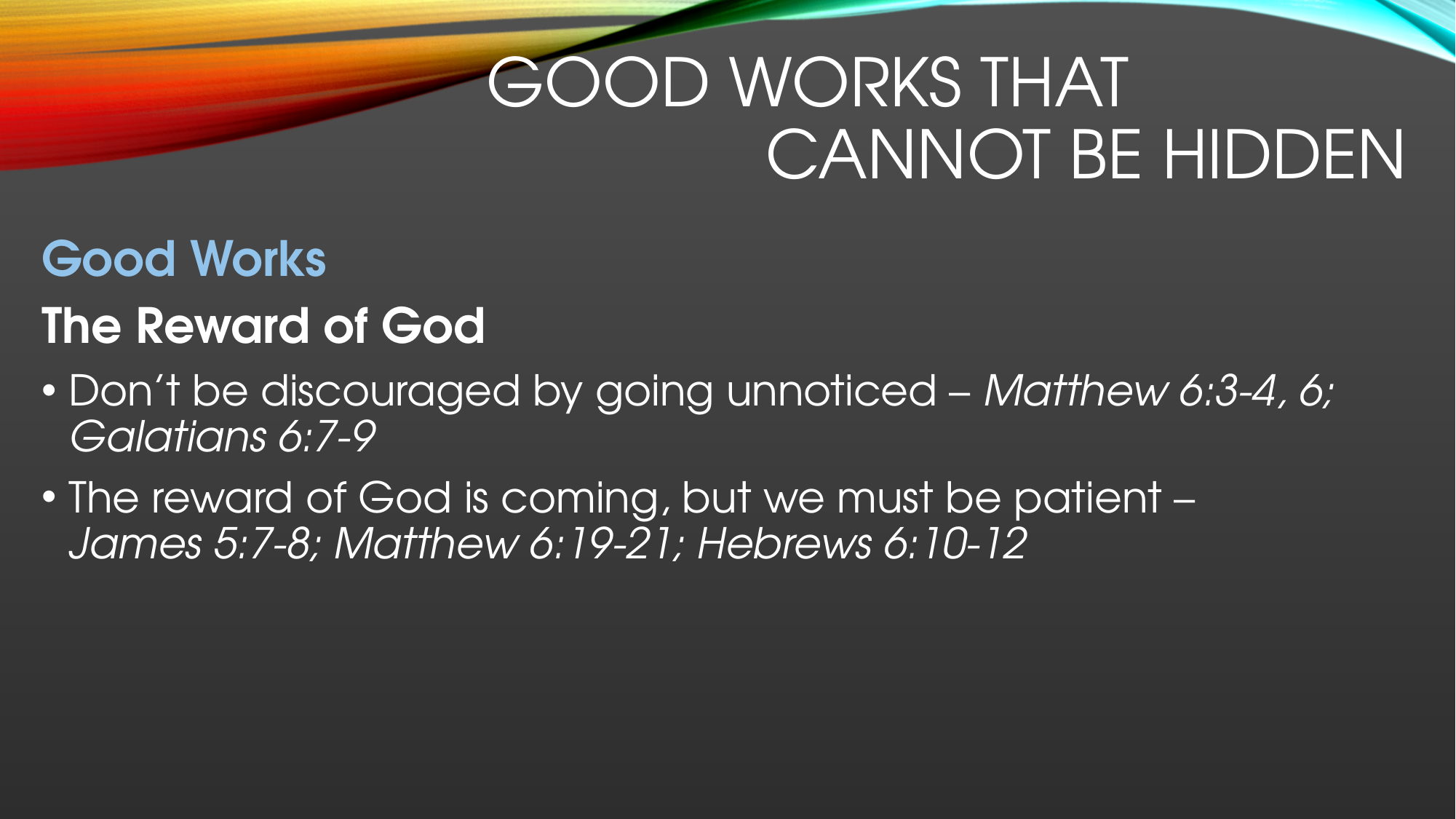

# Good Works that                cannot be hidden
Good Works
The Reward of God
Don’t be discouraged by going unnoticed – Matthew 6:3-4, 6; Galatians 6:7-9
The reward of God is coming, but we must be patient –          James 5:7-8; Matthew 6:19-21; Hebrews 6:10-12